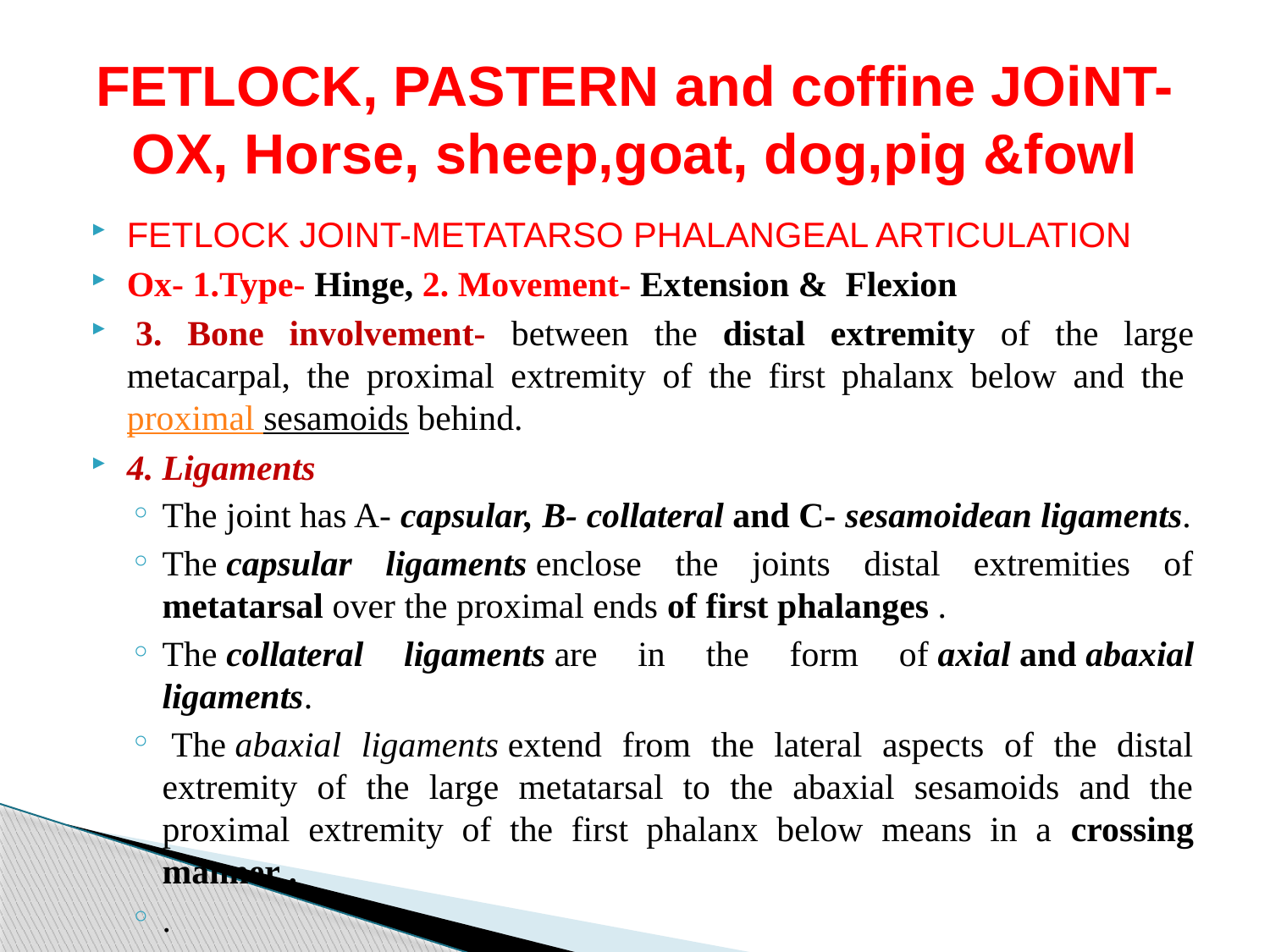

# FETLOCK, PASTERN and coffine JOiNT-OX, Horse, sheep,goat, dog,pig &fowl
FETLOCK JOINT-METATARSO PHALANGEAL ARTICULATION
Ox- 1.Type- Hinge, 2. Movement- Extension &  Flexion
 3. Bone involvement- between the distal extremity of the large metacarpal, the proximal extremity of the first phalanx below and the proximal sesamoids behind.
4. Ligaments
The joint has A- capsular, B- collateral and C- sesamoidean ligaments.
The capsular ligaments enclose the joints distal extremities of metatarsal over the proximal ends of first phalanges .
The collateral ligaments are in the form of axial and abaxial ligaments.
 The abaxial ligaments extend from the lateral aspects of the distal extremity of the large metatarsal to the abaxial sesamoids and the proximal extremity of the first phalanx below means in a crossing manner .
.